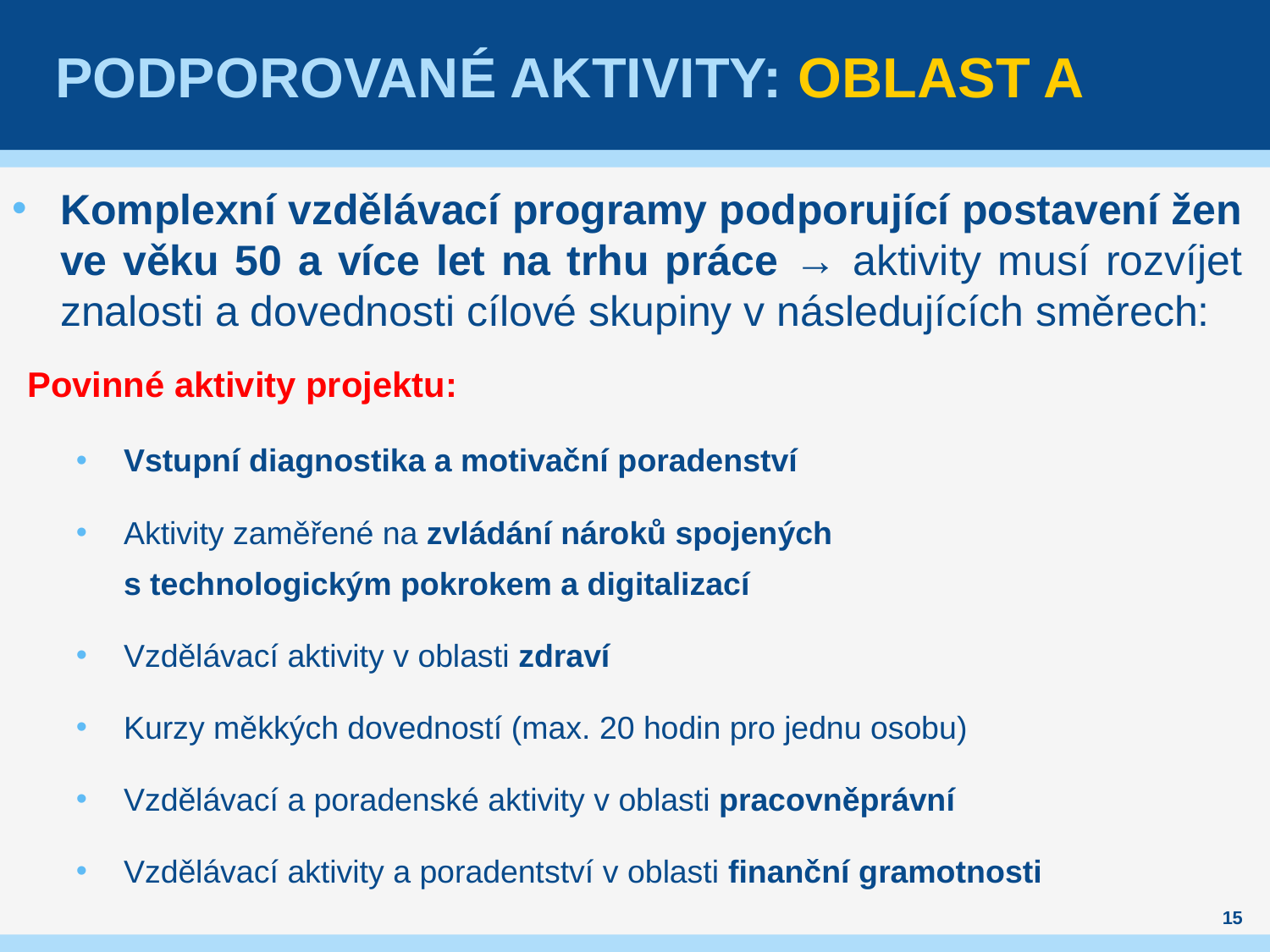

# Podporované aktivity: Oblast A
Komplexní vzdělávací programy podporující postavení žen ve věku 50 a více let na trhu práce → aktivity musí rozvíjet znalosti a dovednosti cílové skupiny v následujících směrech:

Vstupní diagnostika a motivační poradenství
Aktivity zaměřené na zvládání nároků spojených
s technologickým pokrokem a digitalizací
Vzdělávací aktivity v oblasti zdraví
Kurzy měkkých dovedností (max. 20 hodin pro jednu osobu)
Vzdělávací a poradenské aktivity v oblasti pracovněprávní
Vzdělávací aktivity a poradentství v oblasti finanční gramotnosti
Povinné aktivity projektu:
15